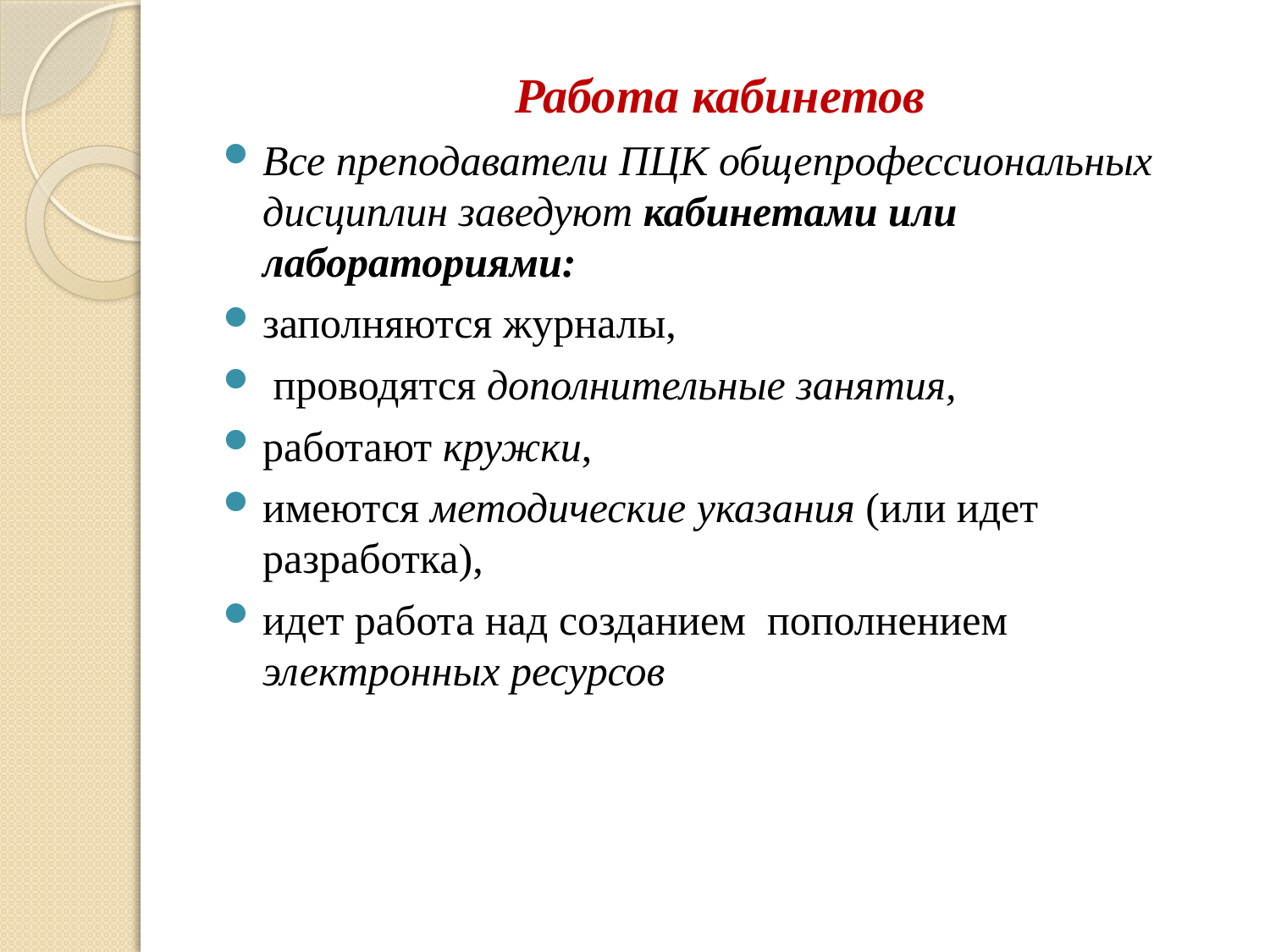

# Работа кабинетов
Все преподаватели ПЦК общепрофессиональных  дисциплин заведуют кабинетами или лабораториями:
заполняются журналы,
 проводятся дополнительные занятия,
работают кружки,
имеются методические указания (или идет разработка),
идет работа над созданием  пополнением  электронных ресурсов